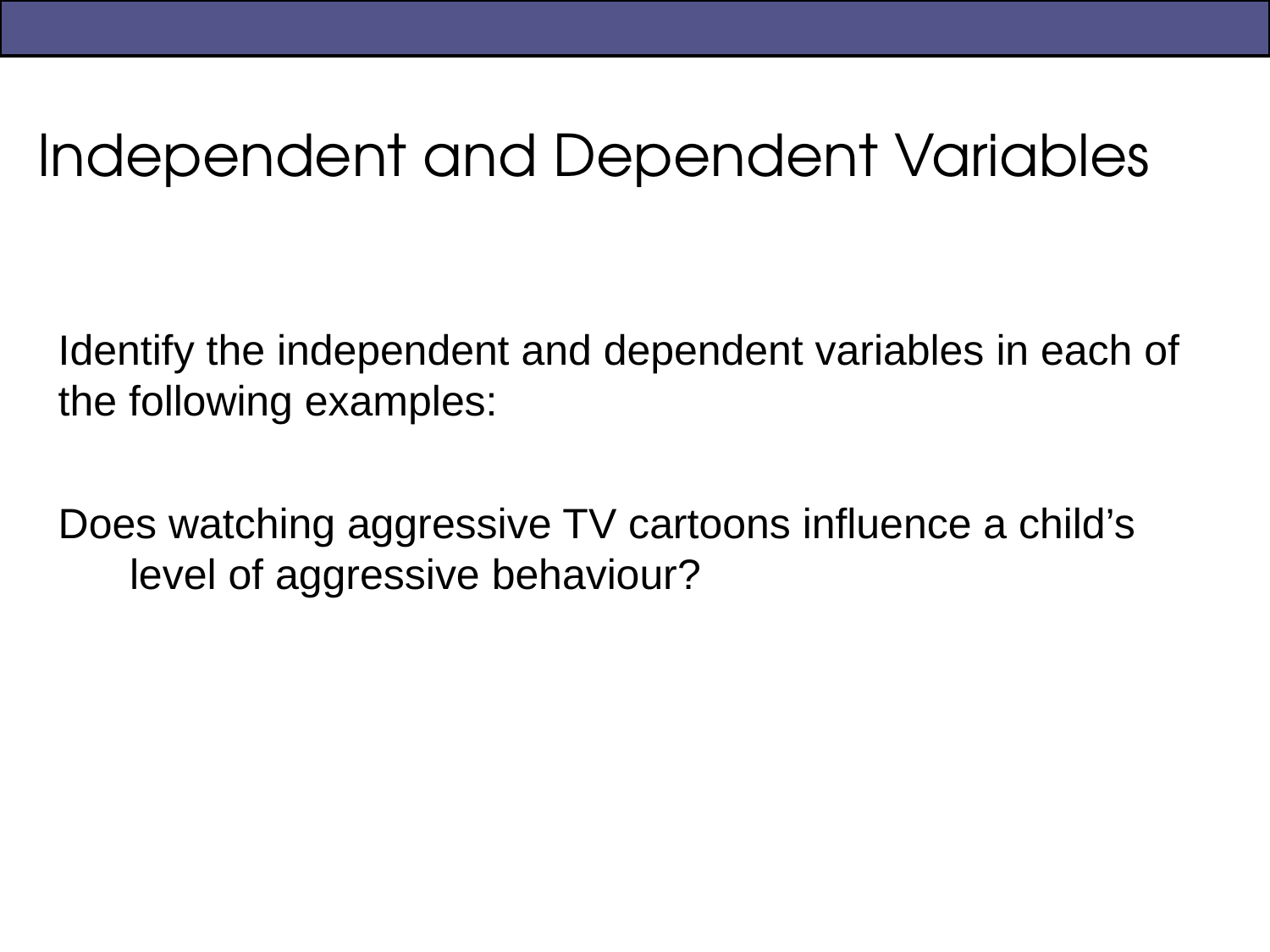

# Independent and Dependent Variables
Identify the independent and dependent variables in each of the following examples:

Does watching aggressive TV cartoons influence a child’s level of aggressive behaviour?